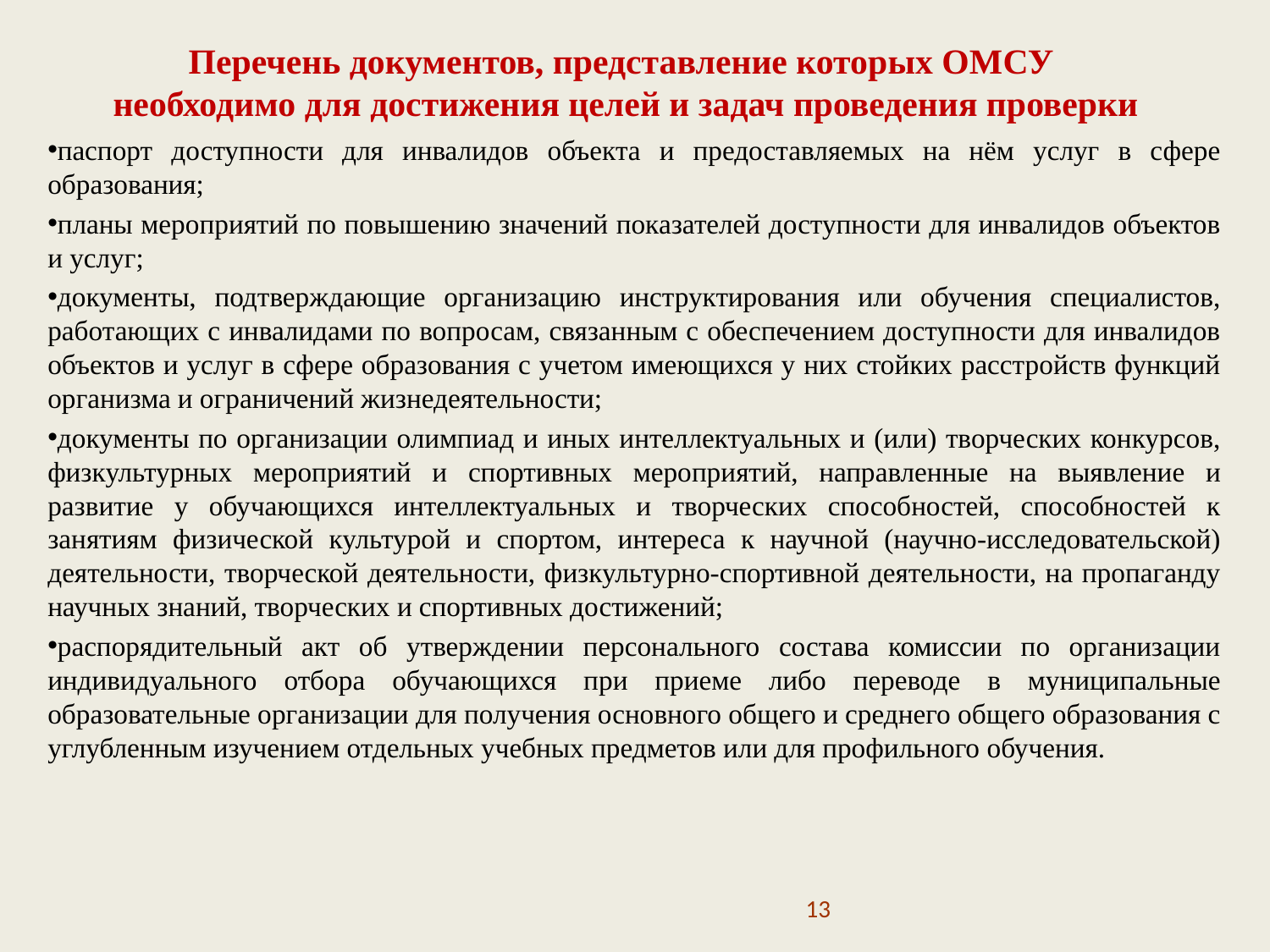

# Перечень документов, представление которых ОМСУ необходимо для достижения целей и задач проведения проверки
паспорт доступности для инвалидов объекта и предоставляемых на нём услуг в сфере образования;
планы мероприятий по повышению значений показателей доступности для инвалидов объектов и услуг;
документы, подтверждающие организацию инструктирования или обучения специалистов, работающих с инвалидами по вопросам, связанным с обеспечением доступности для инвалидов объектов и услуг в сфере образования с учетом имеющихся у них стойких расстройств функций организма и ограничений жизнедеятельности;
документы по организации олимпиад и иных интеллектуальных и (или) творческих конкурсов, физкультурных мероприятий и спортивных мероприятий, направленные на выявление и развитие у обучающихся интеллектуальных и творческих способностей, способностей к занятиям физической культурой и спортом, интереса к научной (научно-исследовательской) деятельности, творческой деятельности, физкультурно-спортивной деятельности, на пропаганду научных знаний, творческих и спортивных достижений;
распорядительный акт об утверждении персонального состава комиссии по организации индивидуального отбора обучающихся при приеме либо переводе в муниципальные образовательные организации для получения основного общего и среднего общего образования с углубленным изучением отдельных учебных предметов или для профильного обучения.

13